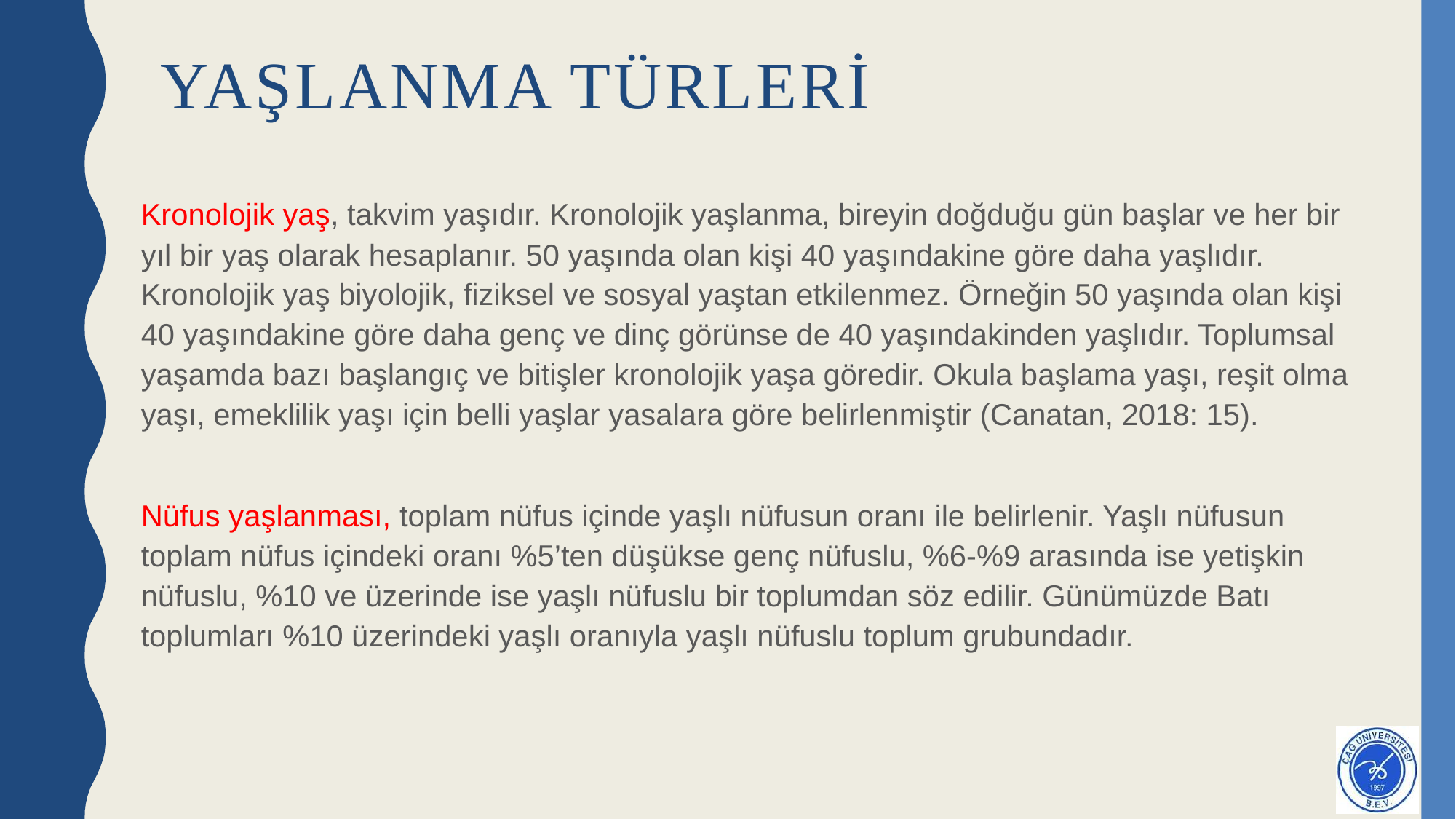

# Yaşlanma Türleri
Kronolojik yaş, takvim yaşıdır. Kronolojik yaşlanma, bireyin doğduğu gün başlar ve her bir yıl bir yaş olarak hesaplanır. 50 yaşında olan kişi 40 yaşındakine göre daha yaşlıdır. Kronolojik yaş biyolojik, fiziksel ve sosyal yaştan etkilenmez. Örneğin 50 yaşında olan kişi 40 yaşındakine göre daha genç ve dinç görünse de 40 yaşındakinden yaşlıdır. Toplumsal yaşamda bazı başlangıç ve bitişler kronolojik yaşa göredir. Okula başlama yaşı, reşit olma yaşı, emeklilik yaşı için belli yaşlar yasalara göre belirlenmiştir (Canatan, 2018: 15).

Nüfus yaşlanması, toplam nüfus içinde yaşlı nüfusun oranı ile belirlenir. Yaşlı nüfusun toplam nüfus içindeki oranı %5’ten düşükse genç nüfuslu, %6-%9 arasında ise yetişkin nüfuslu, %10 ve üzerinde ise yaşlı nüfuslu bir toplumdan söz edilir. Günümüzde Batı toplumları %10 üzerindeki yaşlı oranıyla yaşlı nüfuslu toplum grubundadır.